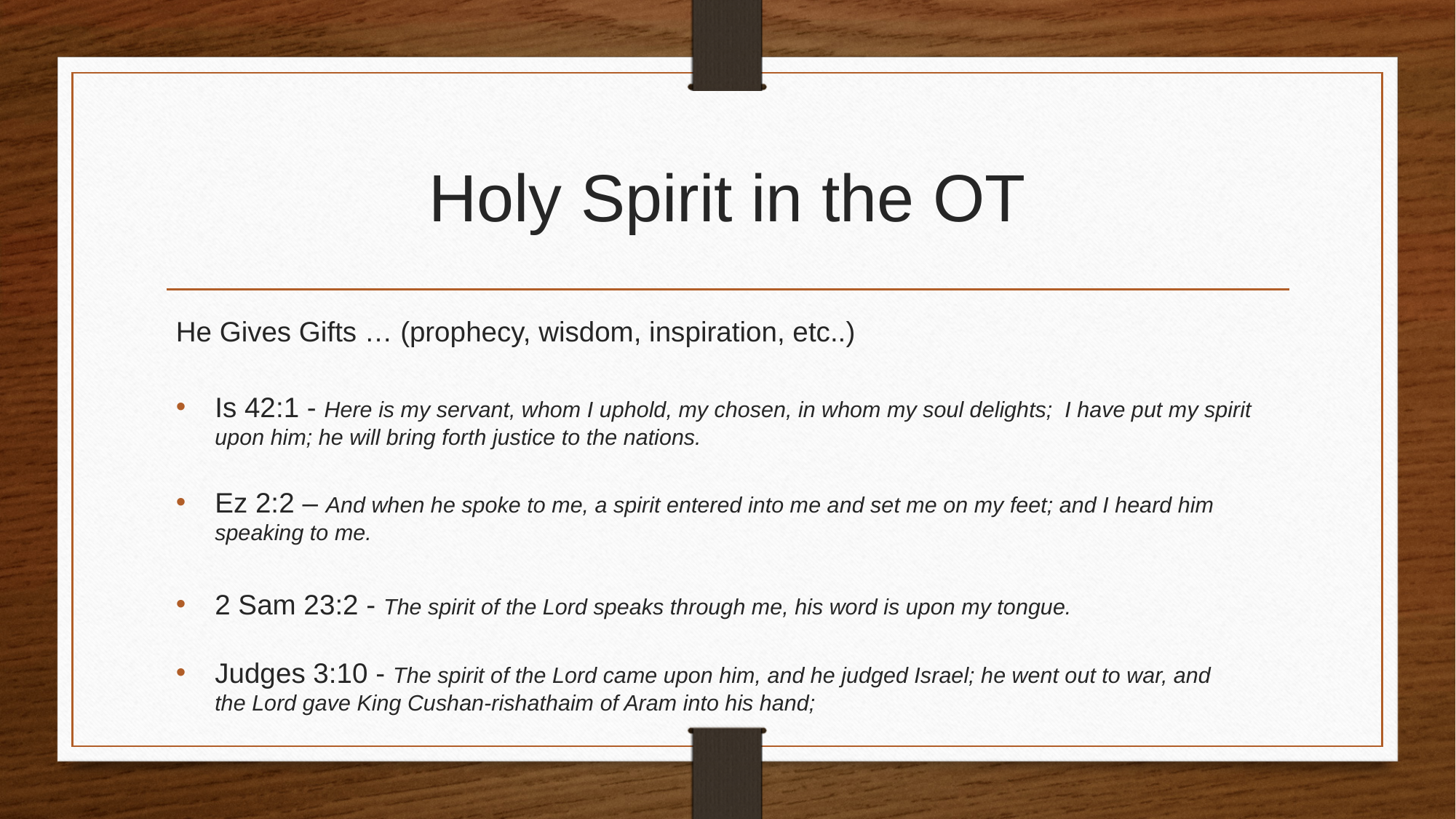

# Holy Spirit in the OT
He Gives Gifts … (prophecy, wisdom, inspiration, etc..)

Is 42:1 - Here is my servant, whom I uphold, my chosen, in whom my soul delights;  I have put my spirit upon him; he will bring forth justice to the nations.

Ez 2:2 – And when he spoke to me, a spirit entered into me and set me on my feet; and I heard him speaking to me.

2 Sam 23:2 - The spirit of the Lord speaks through me, his word is upon my tongue.

Judges 3:10 - The spirit of the Lord came upon him, and he judged Israel; he went out to war, and the Lord gave King Cushan-rishathaim of Aram into his hand;